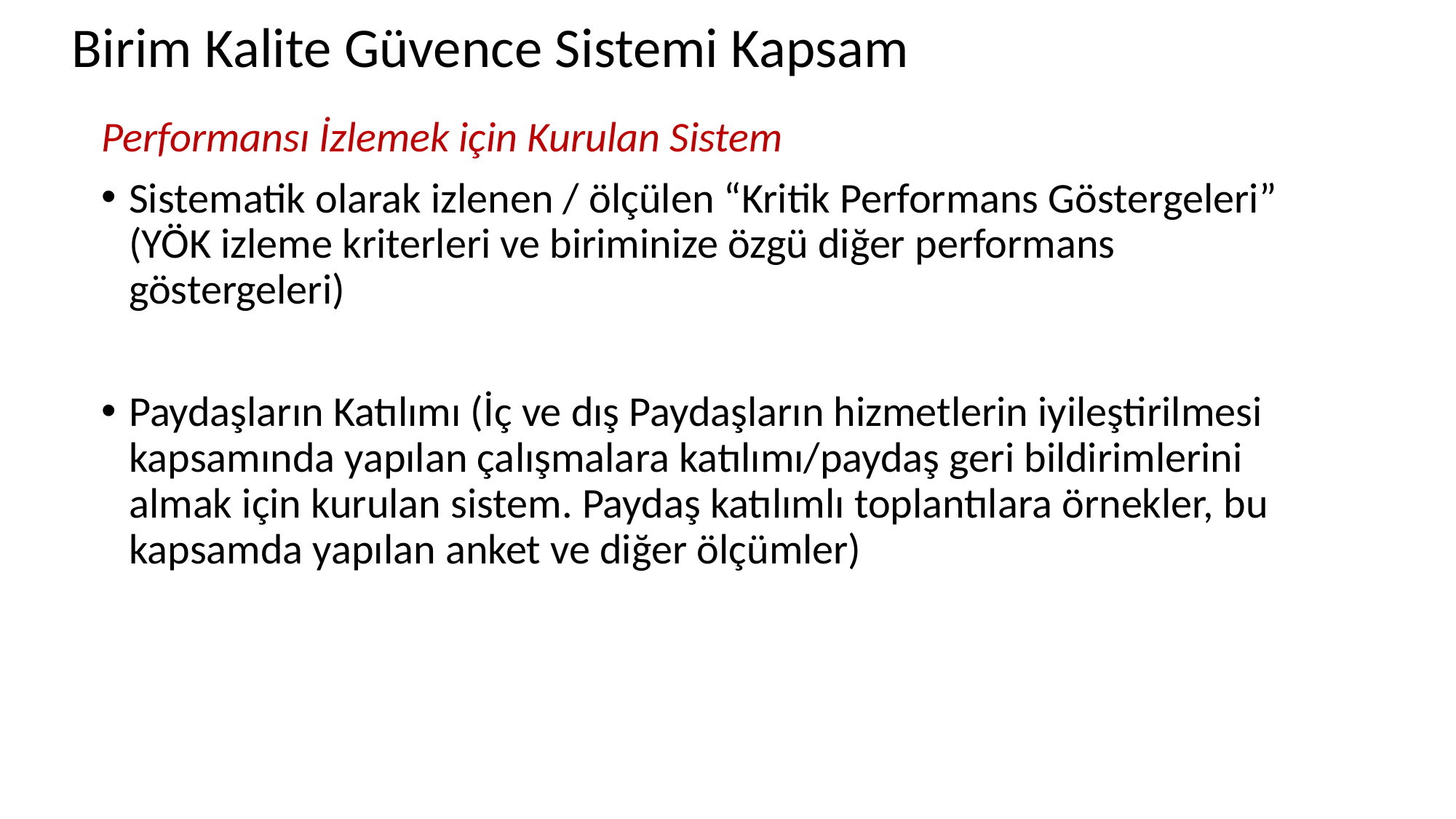

# Birim Kalite Güvence Sistemi Kapsam
Performansı İzlemek için Kurulan Sistem
Sistematik olarak izlenen / ölçülen “Kritik Performans Göstergeleri” (YÖK izleme kriterleri ve biriminize özgü diğer performans göstergeleri)

Paydaşların Katılımı (İç ve dış Paydaşların hizmetlerin iyileştirilmesi kapsamında yapılan çalışmalara katılımı/paydaş geri bildirimlerini almak için kurulan sistem. Paydaş katılımlı toplantılara örnekler, bu kapsamda yapılan anket ve diğer ölçümler)